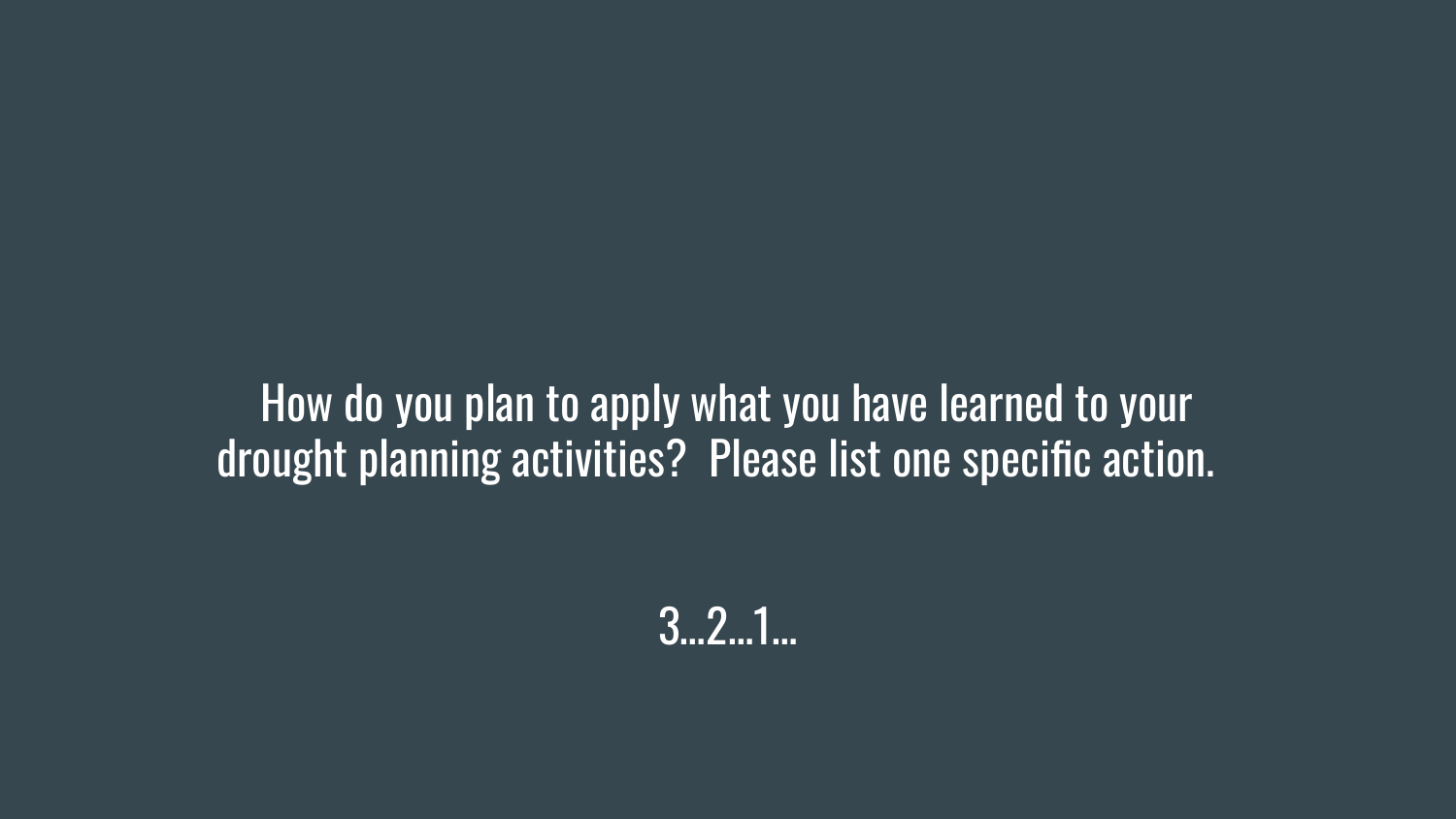

How do you plan to apply what you have learned to your drought planning activities?  Please list one specific action.

3…2…1…